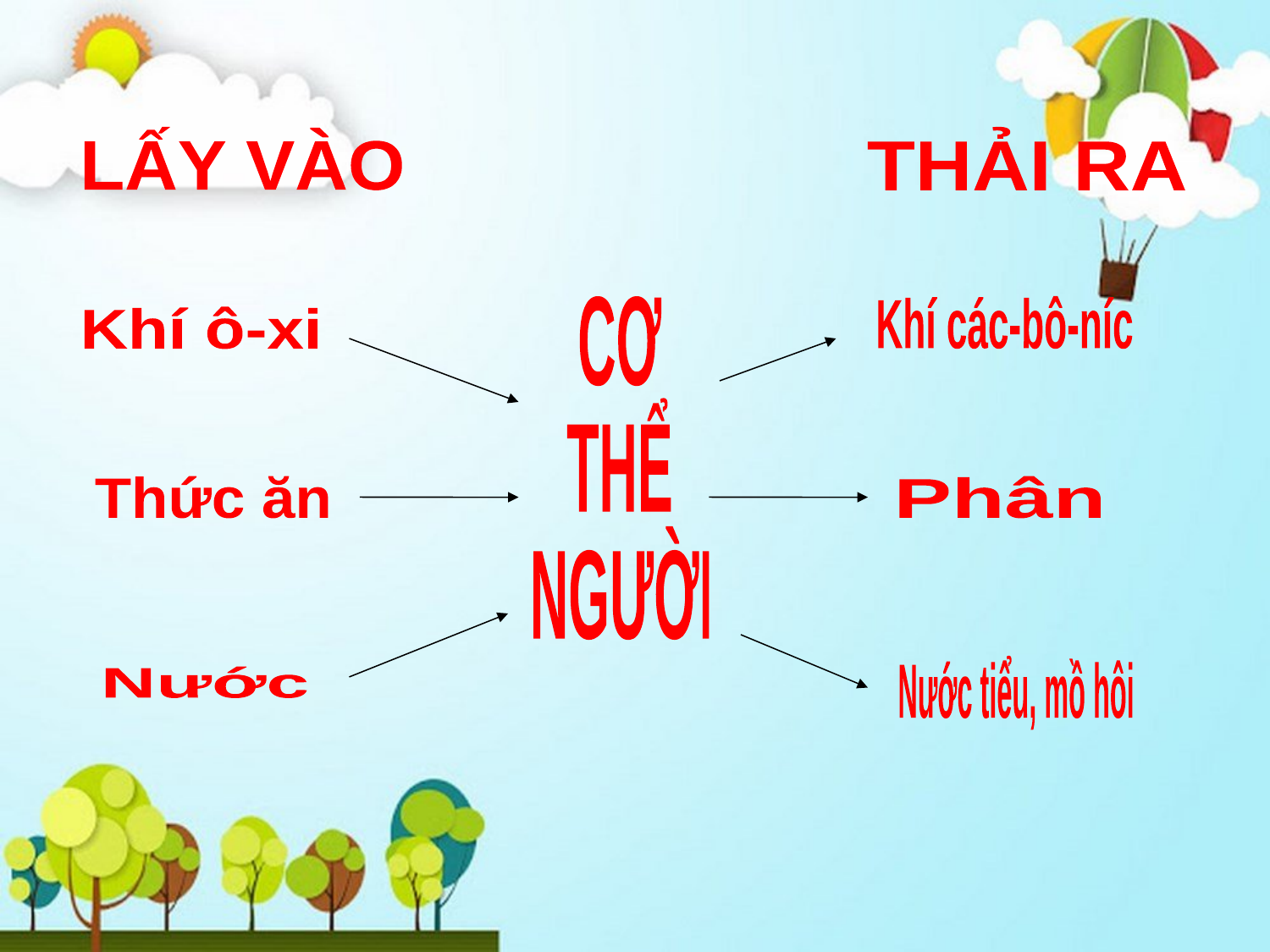

LẤY VÀO
THẢI RA
CƠ
THỂ
NGƯỜI
Khí các-bô-níc
Khí ô-xi

Thức ăn
Phân

Nước tiểu, mồ hôi
Nước